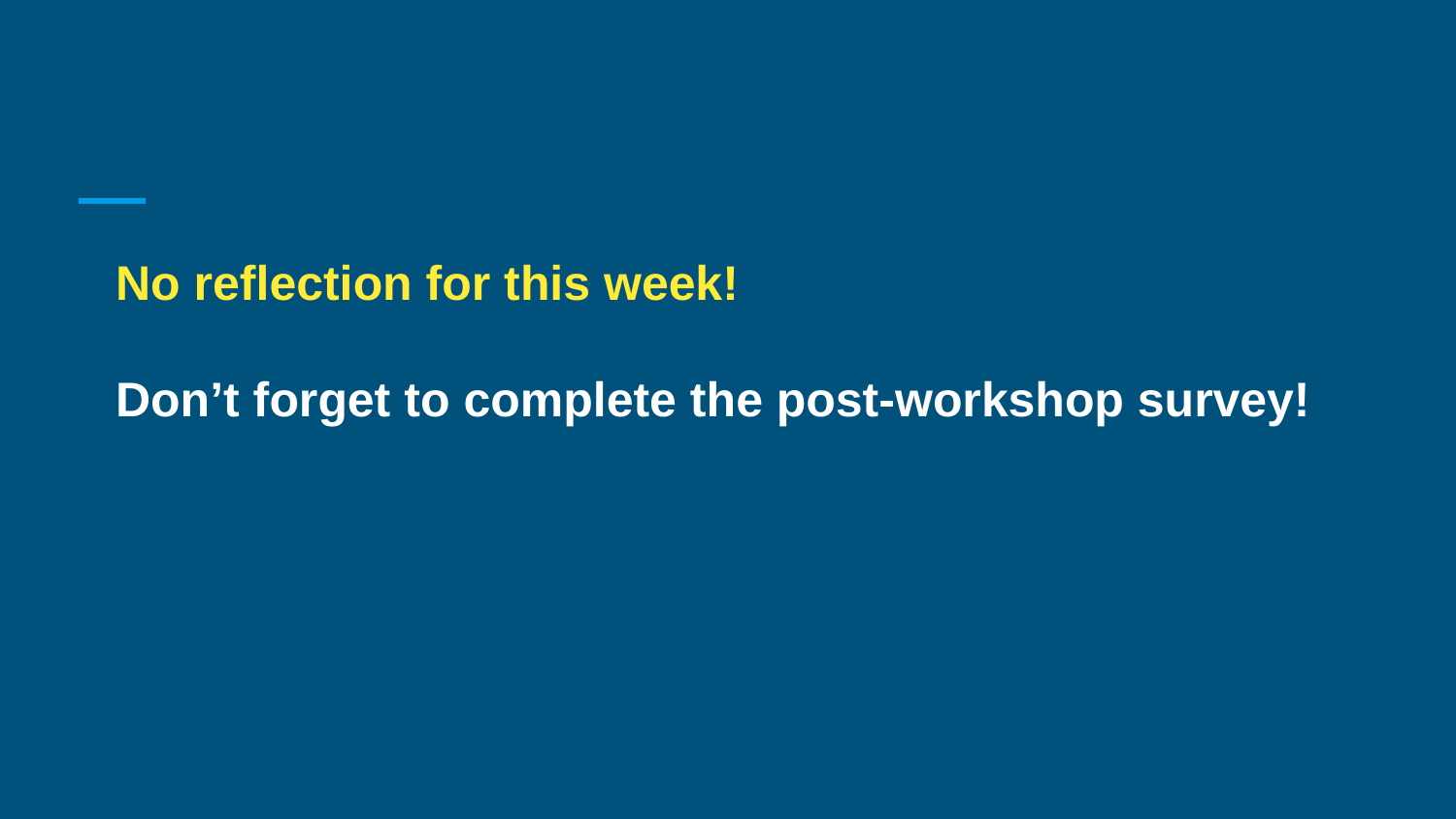

No reflection for this week!

Don’t forget to complete the post-workshop survey!